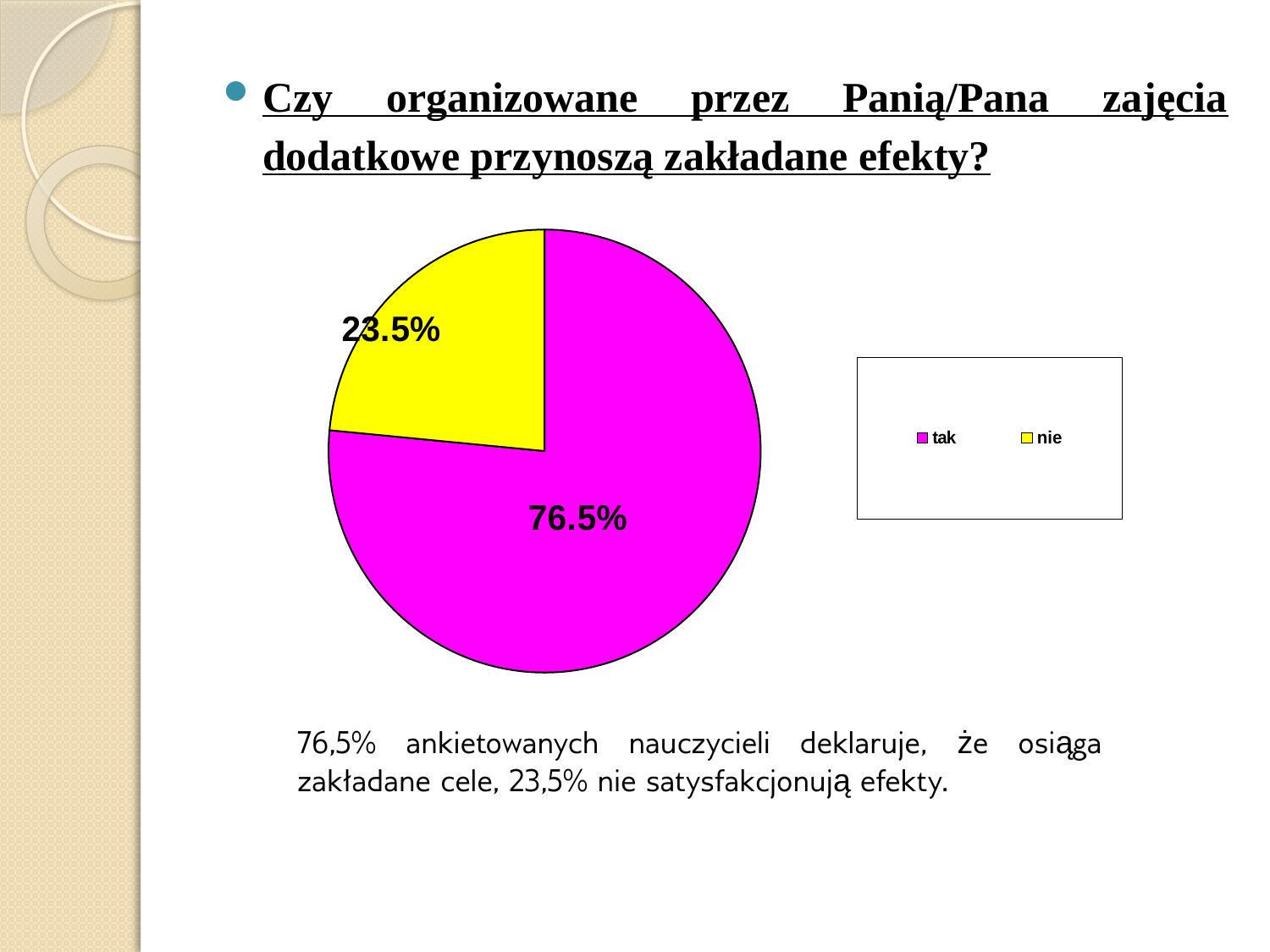

Czy organizowane przez Panią/Pana zajęcia dodatkowe przynoszą zakładane efekty?

### Chart

| Category | procenty | liczba |
|---|---|---|
| tak | 0.7650000000000001 | 13.0 |
| nie | 0.23500000000000001 | 3.0 |
76,5% ankietowanych nauczycieli deklaruje, że osiąga zakładane cele, 23,5% nie satysfakcjonują efekty.